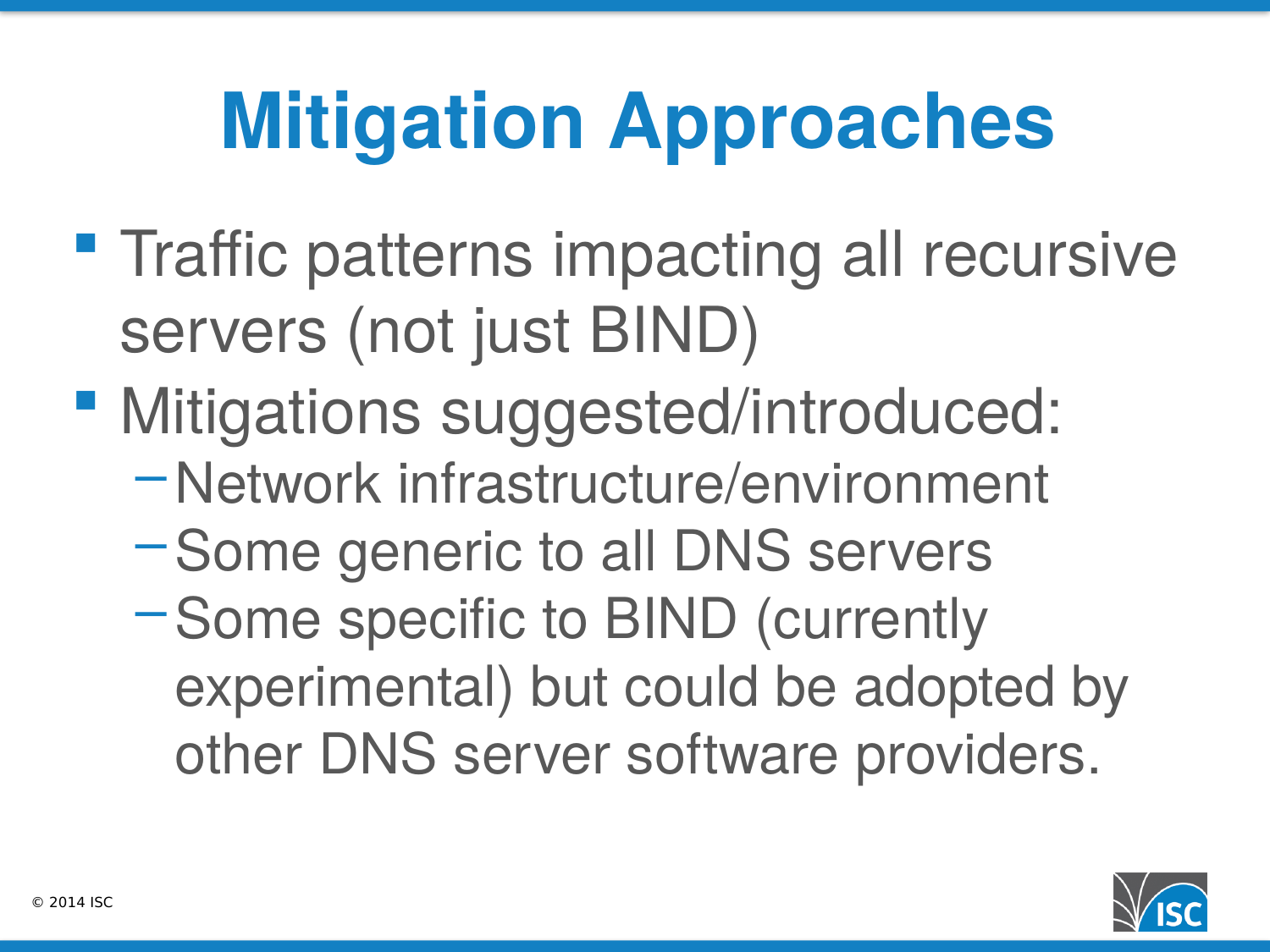

# Mitigation Approaches
Traffic patterns impacting all recursive servers (not just BIND)
Mitigations suggested/introduced:
Network infrastructure/environment
Some generic to all DNS servers
Some specific to BIND (currently experimental) but could be adopted by other DNS server software providers.